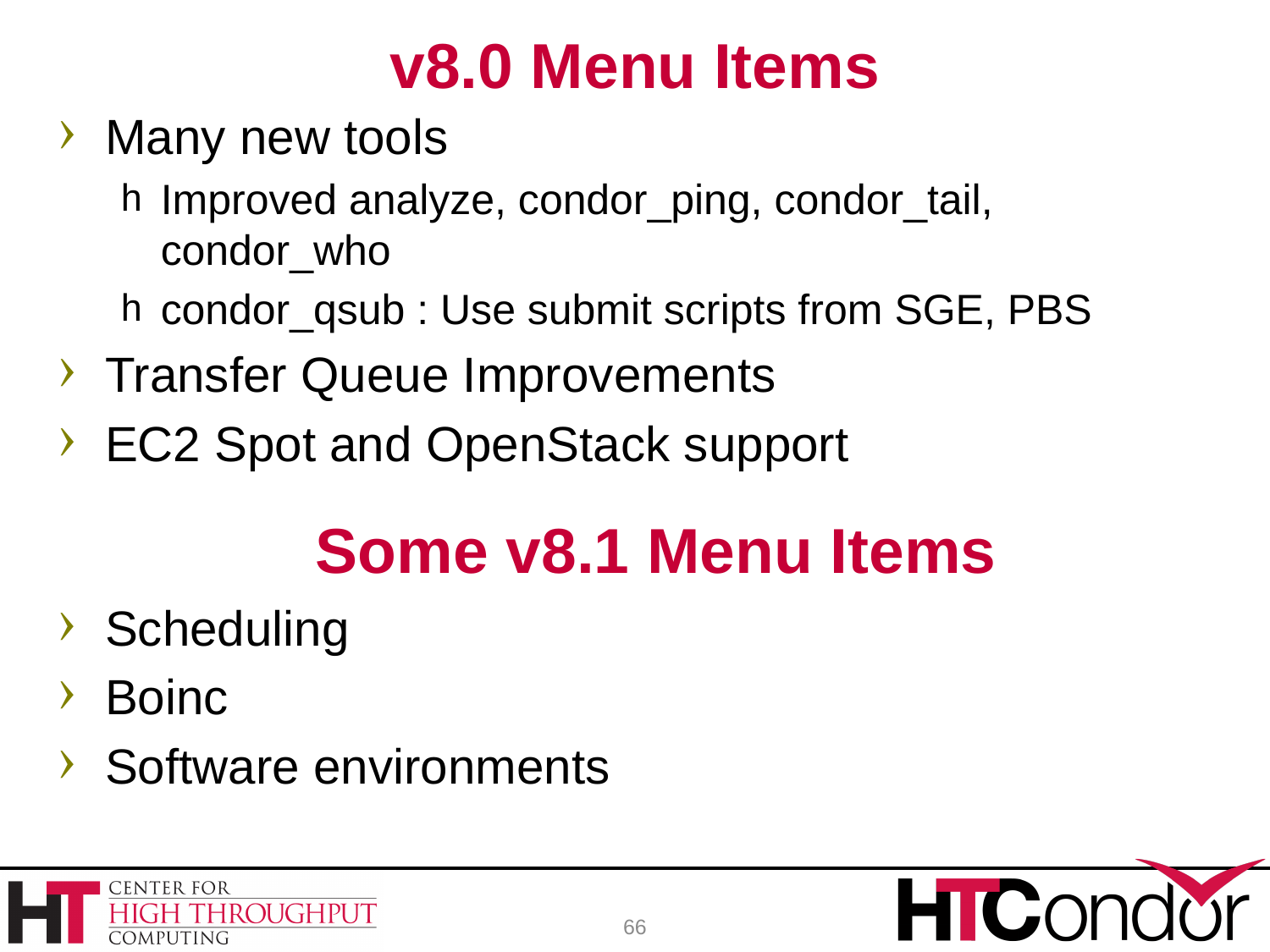

# v8.0 Menu Items
Many new tools
Improved analyze, condor_ping, condor_tail, condor_who
condor_qsub : Use submit scripts from SGE, PBS
Transfer Queue Improvements
EC2 Spot and OpenStack support
Some v8.1 Menu Items
Scheduling
Boinc
Software environments
66